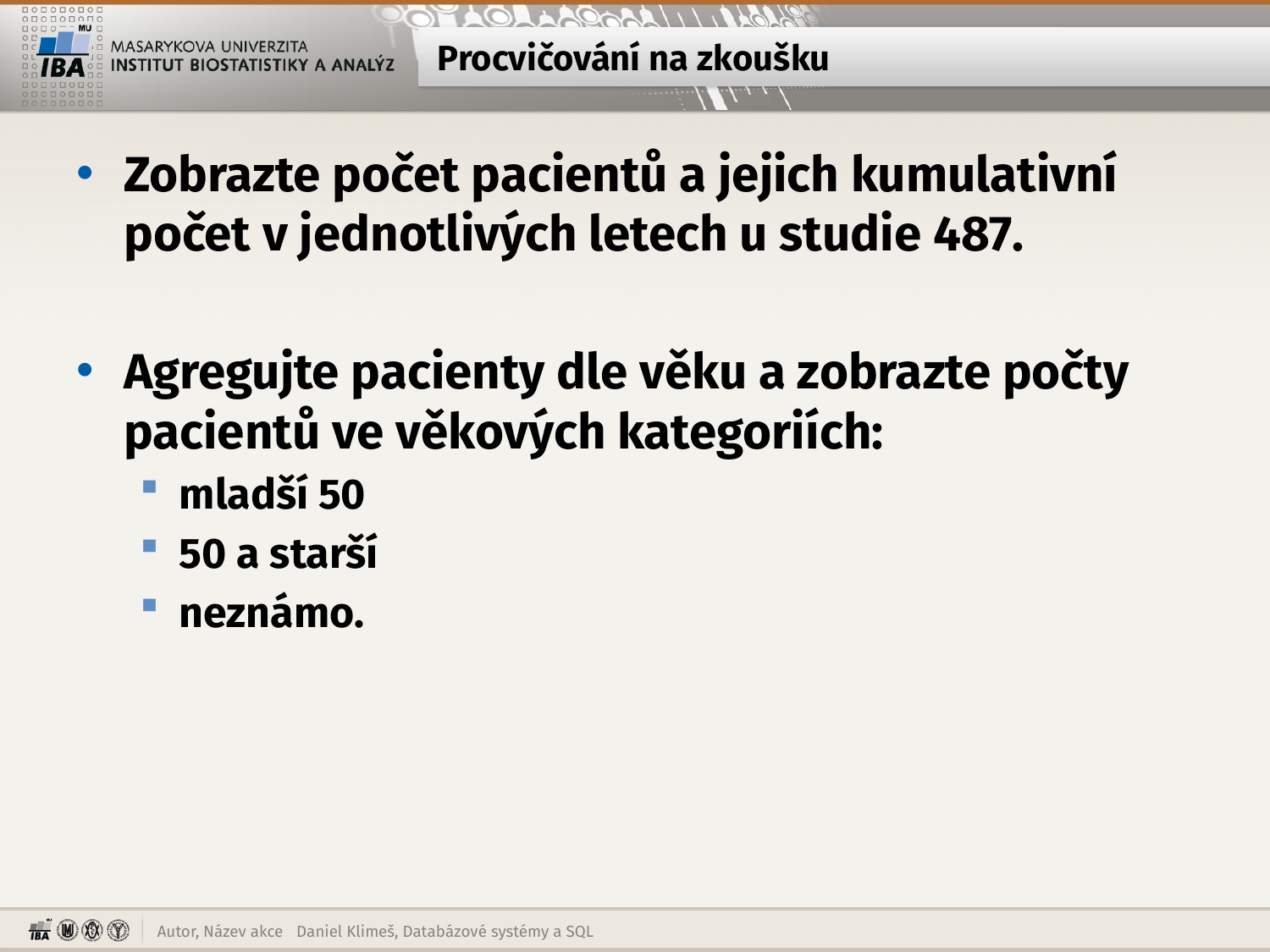

# Procvičování na zkoušku
Zobrazte počet pacientů a jejich kumulativní počet v jednotlivých letech u studie 487.

Agregujte pacienty dle věku a zobrazte počty pacientů ve věkových kategoriích:
mladší 50
50 a starší
neznámo.
Daniel Klimeš, Databázové systémy a SQL